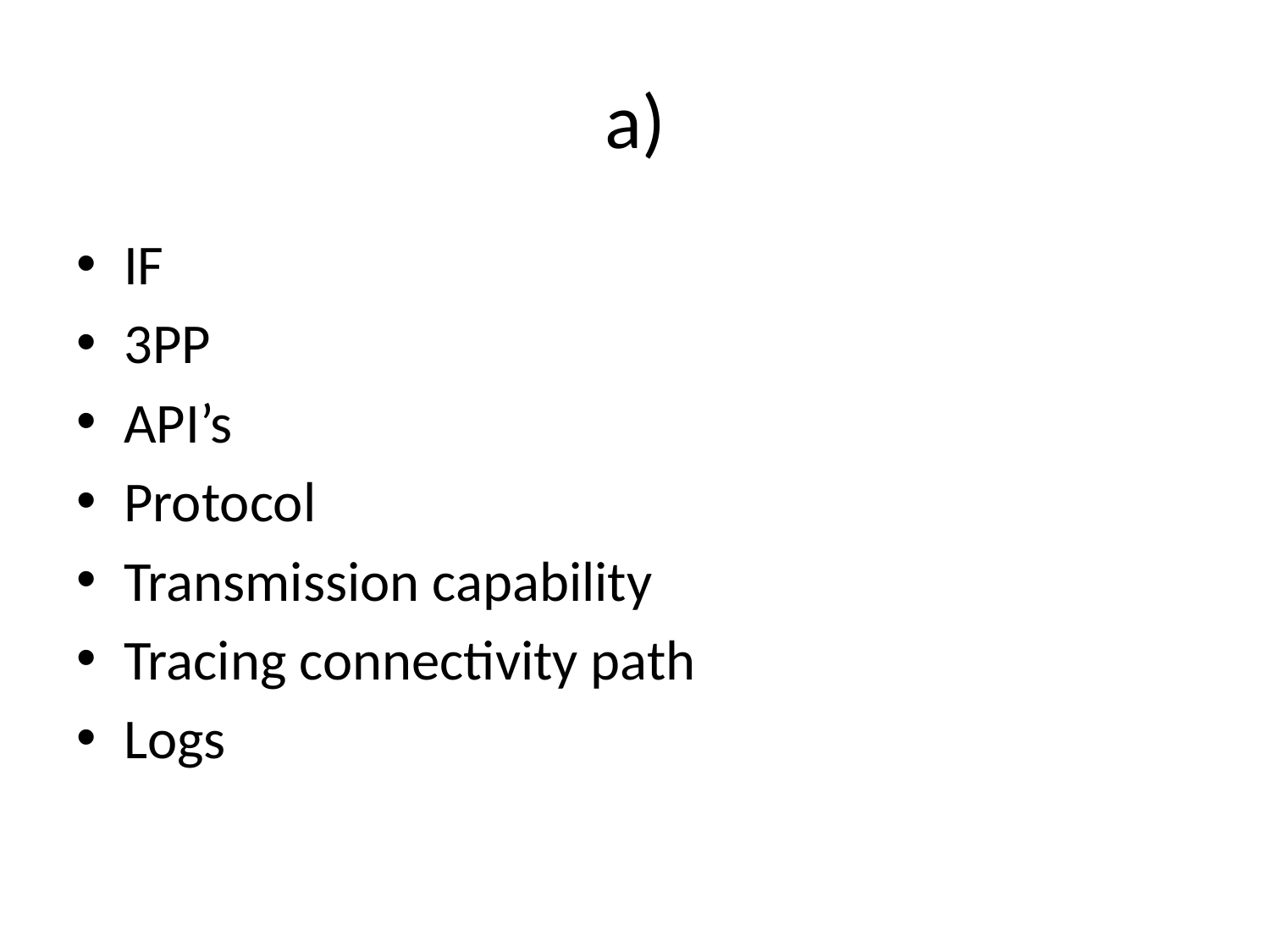

# a)
IF
3PP
API’s
Protocol
Transmission capability
Tracing connectivity path
Logs